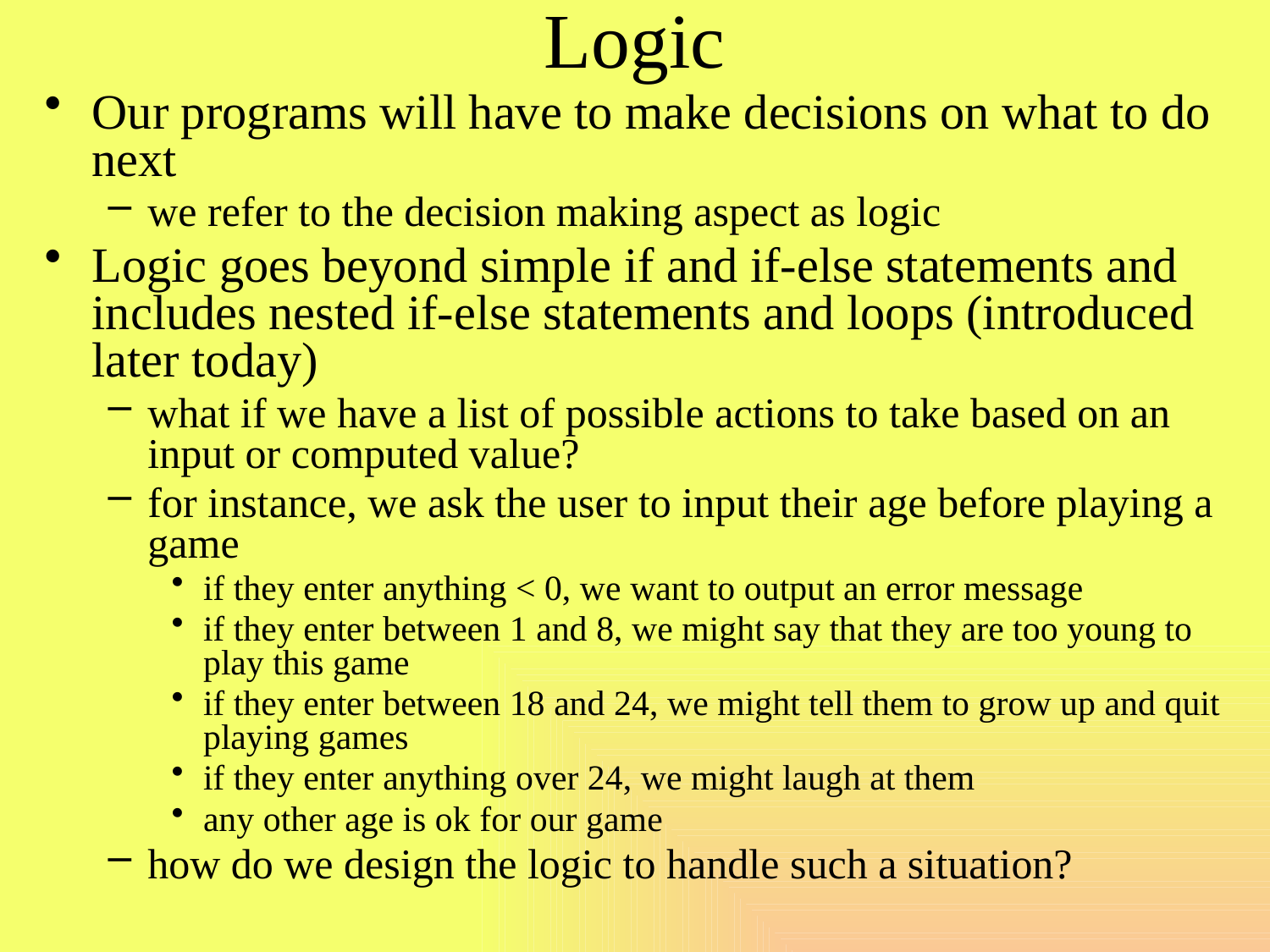

# Logic
Our programs will have to make decisions on what to do next
we refer to the decision making aspect as logic
Logic goes beyond simple if and if-else statements and includes nested if-else statements and loops (introduced later today)
what if we have a list of possible actions to take based on an input or computed value?
for instance, we ask the user to input their age before playing a game
if they enter anything < 0, we want to output an error message
if they enter between 1 and 8, we might say that they are too young to play this game
if they enter between 18 and 24, we might tell them to grow up and quit playing games
if they enter anything over 24, we might laugh at them
any other age is ok for our game
how do we design the logic to handle such a situation?